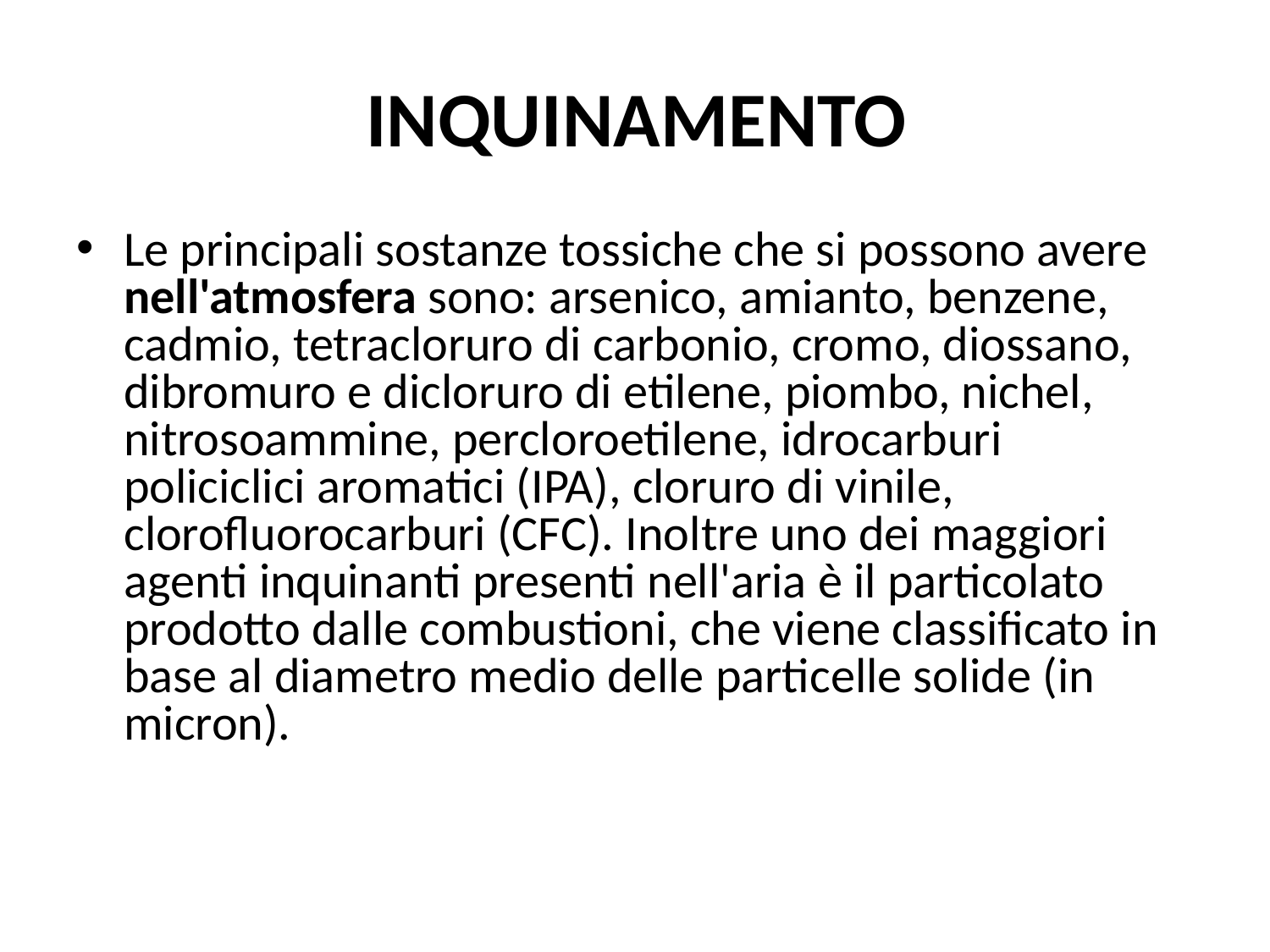

# INQUINAMENTO
Le principali sostanze tossiche che si possono avere nell'atmosfera sono: arsenico, amianto, benzene, cadmio, tetracloruro di carbonio, cromo, diossano, dibromuro e dicloruro di etilene, piombo, nichel, nitrosoammine, percloroetilene, idrocarburi policiclici aromatici (IPA), cloruro di vinile, clorofluorocarburi (CFC). Inoltre uno dei maggiori agenti inquinanti presenti nell'aria è il particolato prodotto dalle combustioni, che viene classificato in base al diametro medio delle particelle solide (in micron).